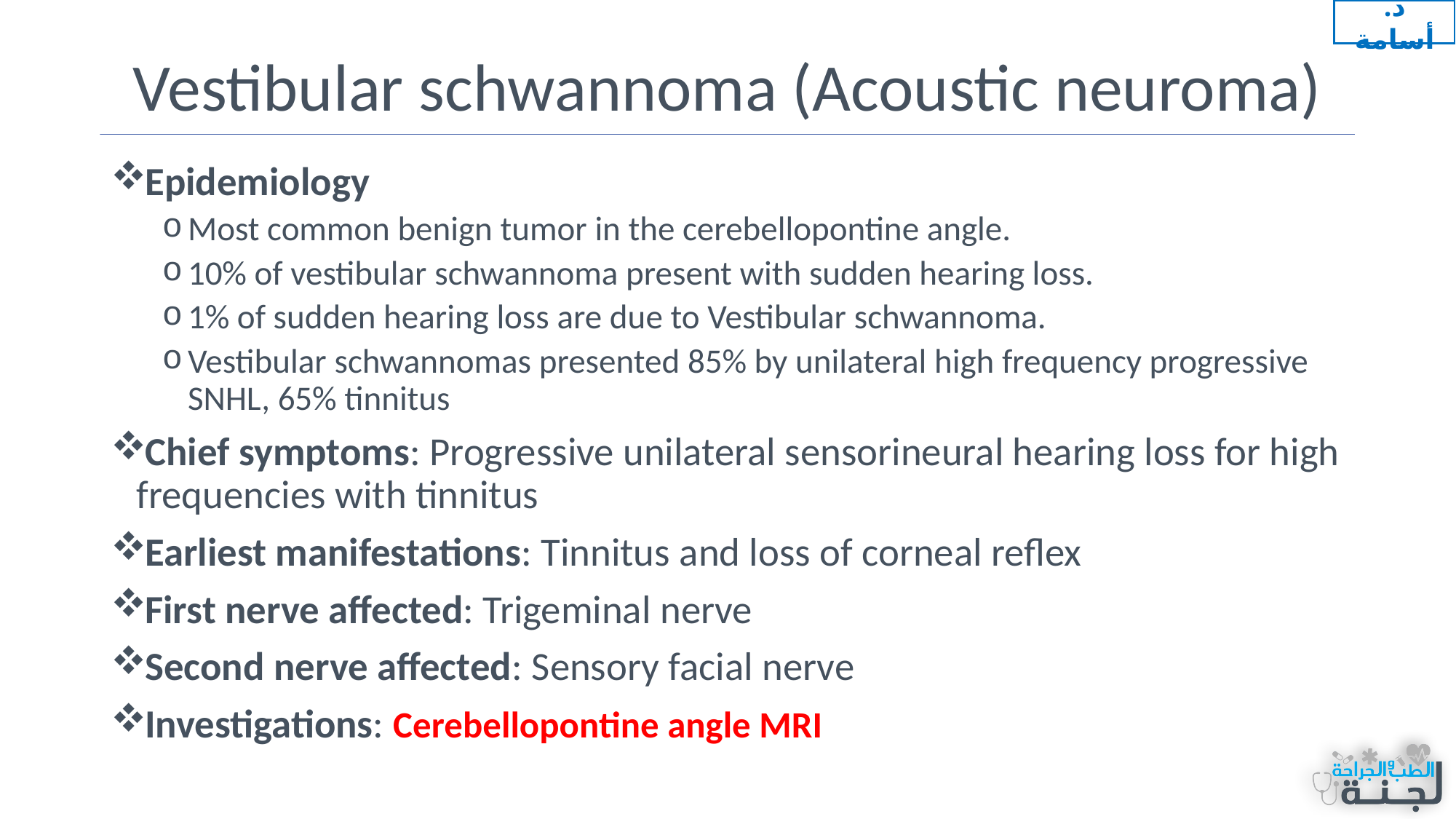

د. أسامة
# Vestibular schwannoma (Acoustic neuroma)
Epidemiology
Most common benign tumor in the cerebellopontine angle.
10% of vestibular schwannoma present with sudden hearing loss.
1% of sudden hearing loss are due to Vestibular schwannoma.
Vestibular schwannomas presented 85% by unilateral high frequency progressive SNHL, 65% tinnitus
Chief symptoms: Progressive unilateral sensorineural hearing loss for high frequencies with tinnitus
Earliest manifestations: Tinnitus and loss of corneal reflex
First nerve affected: Trigeminal nerve
Second nerve affected: Sensory facial nerve
Investigations: Cerebellopontine angle MRI